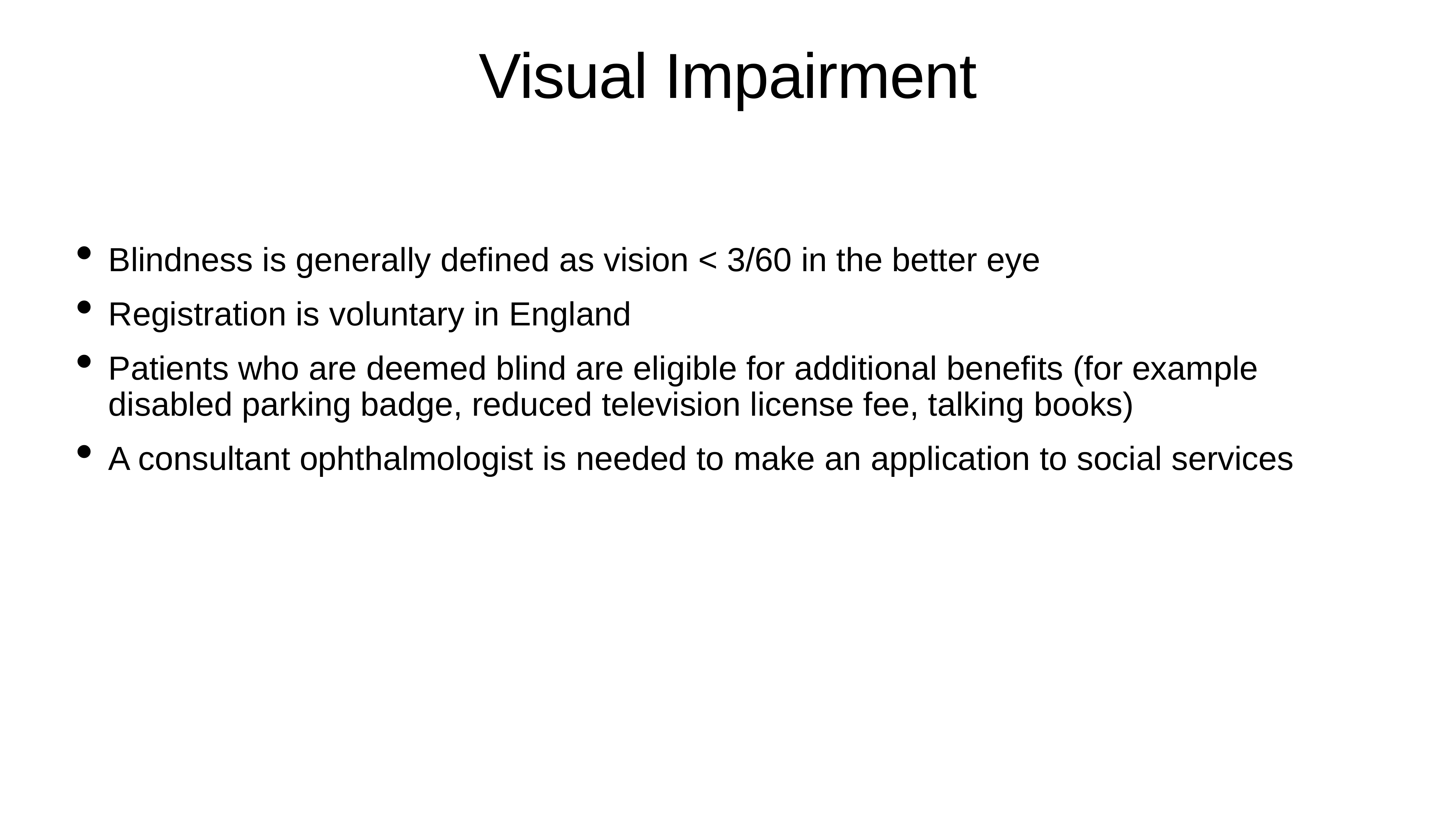

# Visual Impairment
Blindness is generally defined as vision < 3/60 in the better eye
Registration is voluntary in England
Patients who are deemed blind are eligible for additional benefits (for example disabled parking badge, reduced television license fee, talking books)
A consultant ophthalmologist is needed to make an application to social services